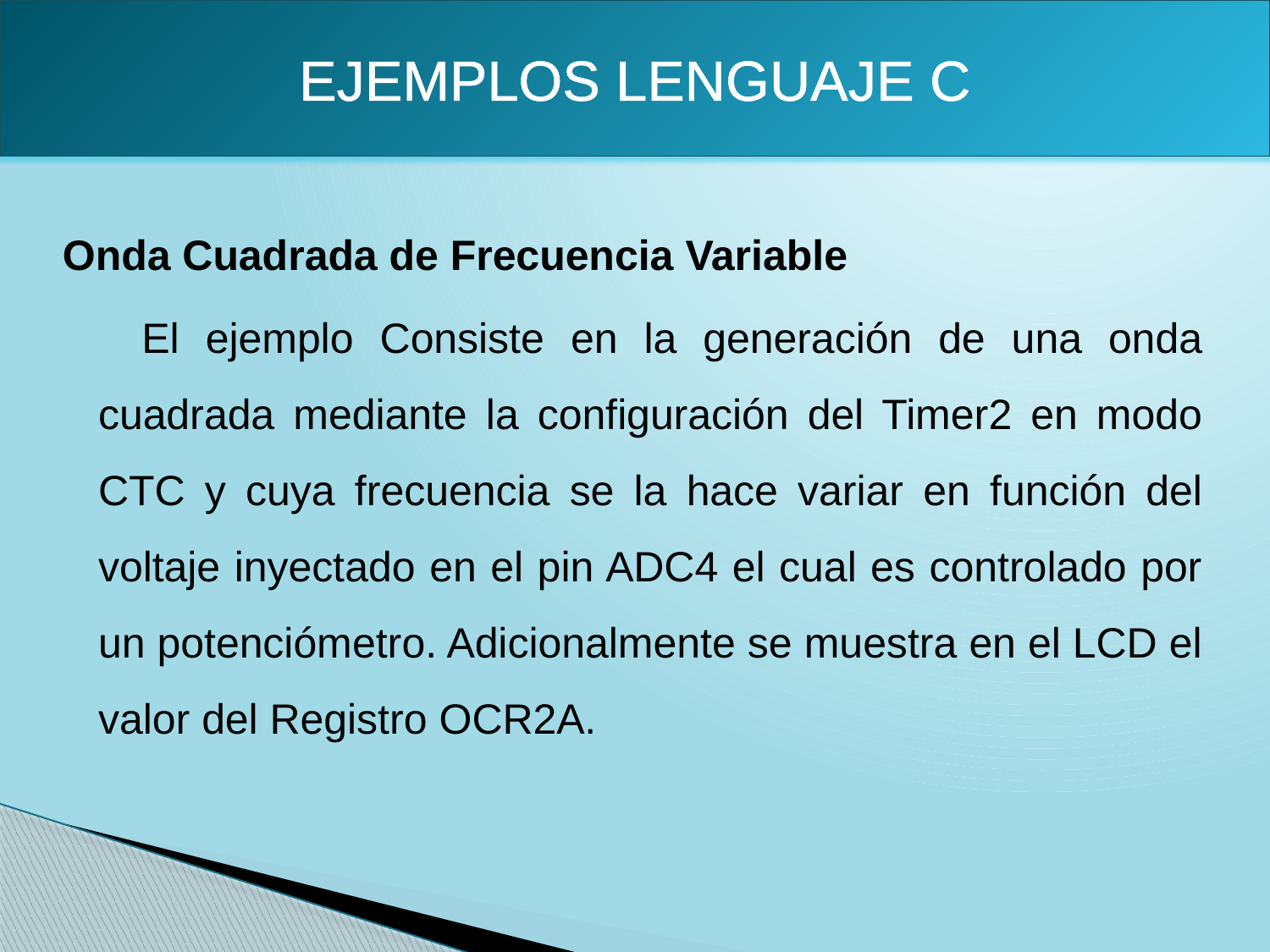

EJEMPLOS LENGUAJE C
Onda Cuadrada de Frecuencia Variable
   El ejemplo Consiste en la generación de una onda cuadrada mediante la configuración del Timer2 en modo CTC y cuya frecuencia se la hace variar en función del voltaje inyectado en el pin ADC4 el cual es controlado por un potenciómetro. Adicionalmente se muestra en el LCD el valor del Registro OCR2A.